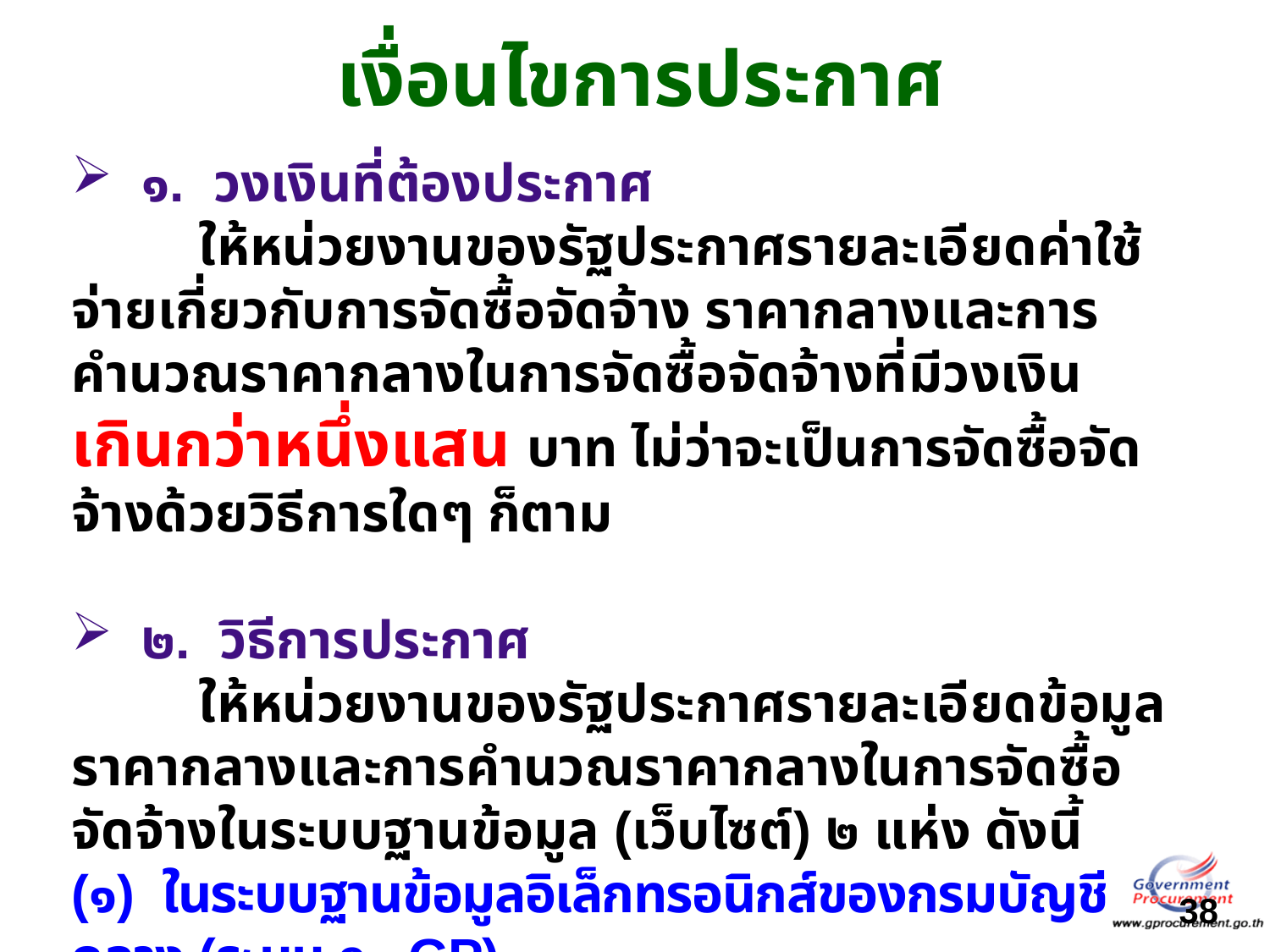

เงื่อนไขการประกาศ
  ๑.  วงเงินที่ต้องประกาศ
	ให้หน่วยงานของรัฐประกาศรายละเอียดค่าใช้จ่ายเกี่ยวกับการจัดซื้อจัดจ้าง ราคากลางและการคำนวณราคากลางในการจัดซื้อจัดจ้างที่มีวงเงิน     เกินกว่าหนึ่งแสน บาท ไม่ว่าจะเป็นการจัดซื้อจัดจ้างด้วยวิธีการใดๆ ก็ตาม

  ๒.  วิธีการประกาศ
	ให้หน่วยงานของรัฐประกาศรายละเอียดข้อมูลราคากลางและการคำนวณราคากลางในการจัดซื้อจัดจ้างในระบบฐานข้อมูล (เว็บไซต์) ๒ แห่ง ดังนี้   (๑)  ในระบบฐานข้อมูลอิเล็กทรอนิกส์ของกรมบัญชีกลาง (ระบบ e - GP)
           (๒) ในเว็บไซต์ของหน่วยงานของรัฐที่จัดซื้อจัดจ้าง หรือในกรณีที่หน่วยงานของรัฐไม่มีเว็บไซต์ของตนเอง ให้ประกาศหน้าเว็บไซต์ของหน่วยงานของรัฐที่เป็นต้นสังกัด

38
#